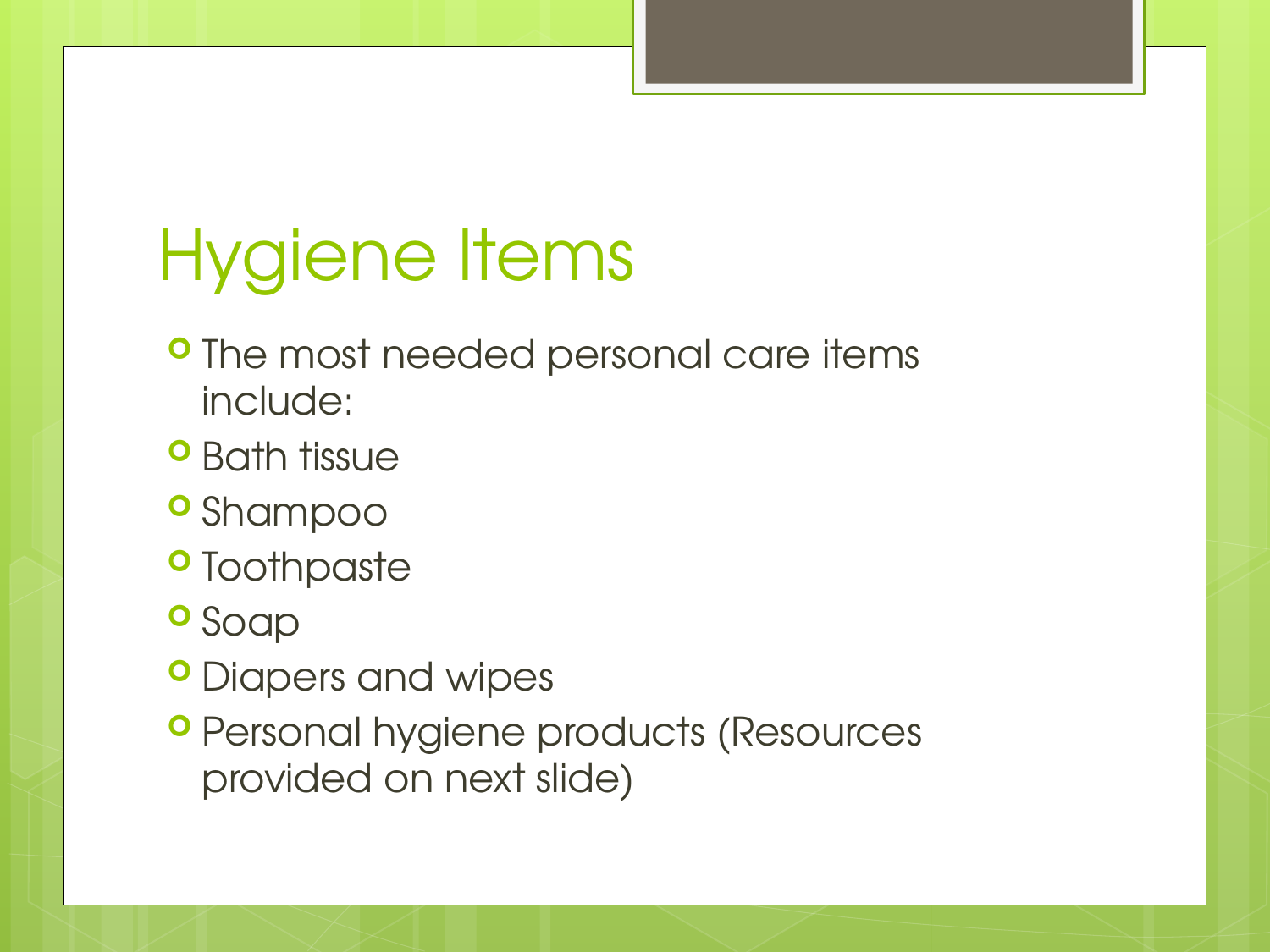

# Hygiene Items
The most needed personal care items include:
Bath tissue
Shampoo
Toothpaste
Soap
Diapers and wipes
Personal hygiene products (Resources provided on next slide)